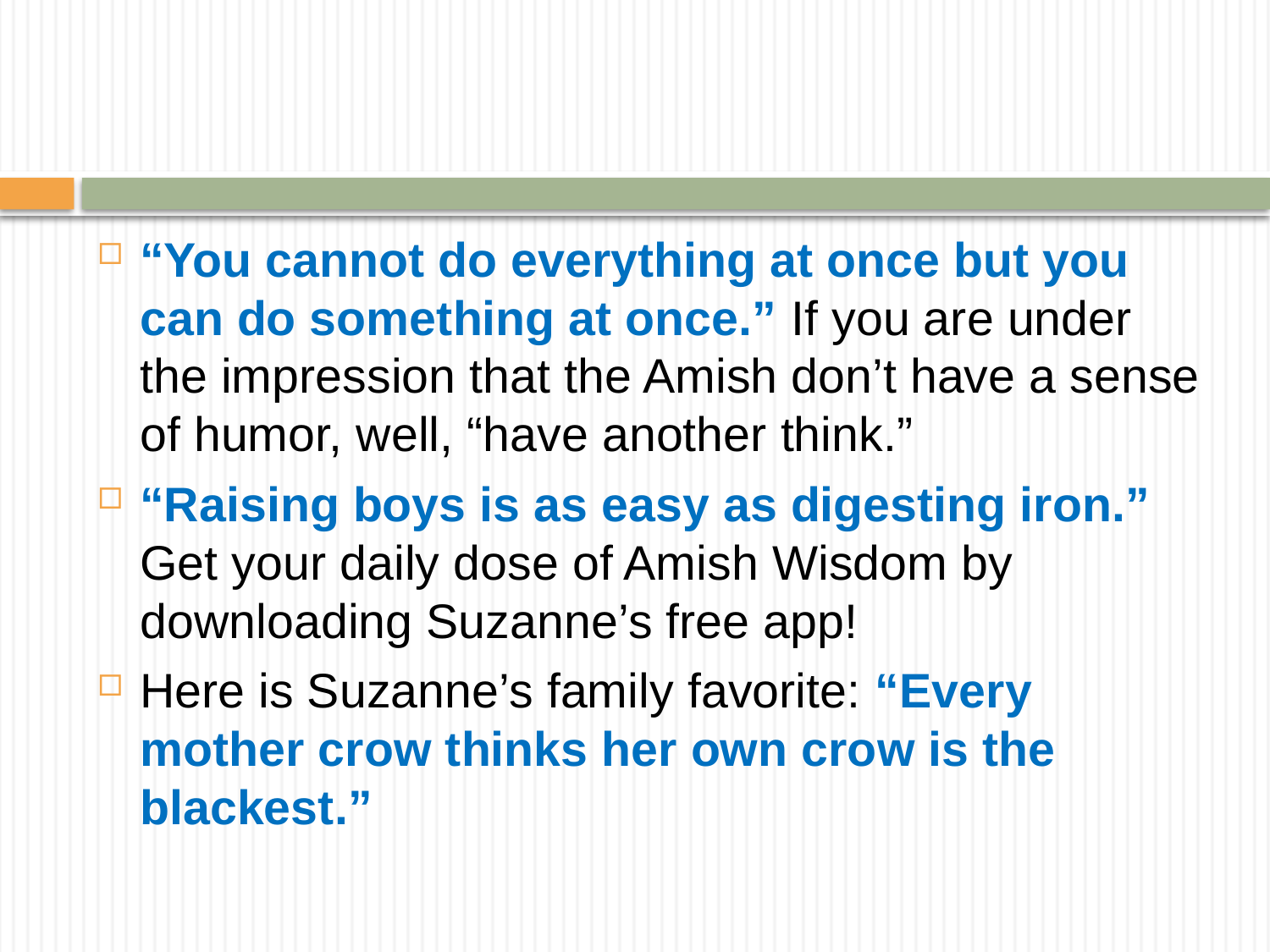

#
“You cannot do everything at once but you can do something at once.” If you are under the impression that the Amish don’t have a sense of humor, well, “have another think.”
“Raising boys is as easy as digesting iron.” Get your daily dose of Amish Wisdom by downloading Suzanne’s free app!
Here is Suzanne’s family favorite: “Every mother crow thinks her own crow is the blackest.”